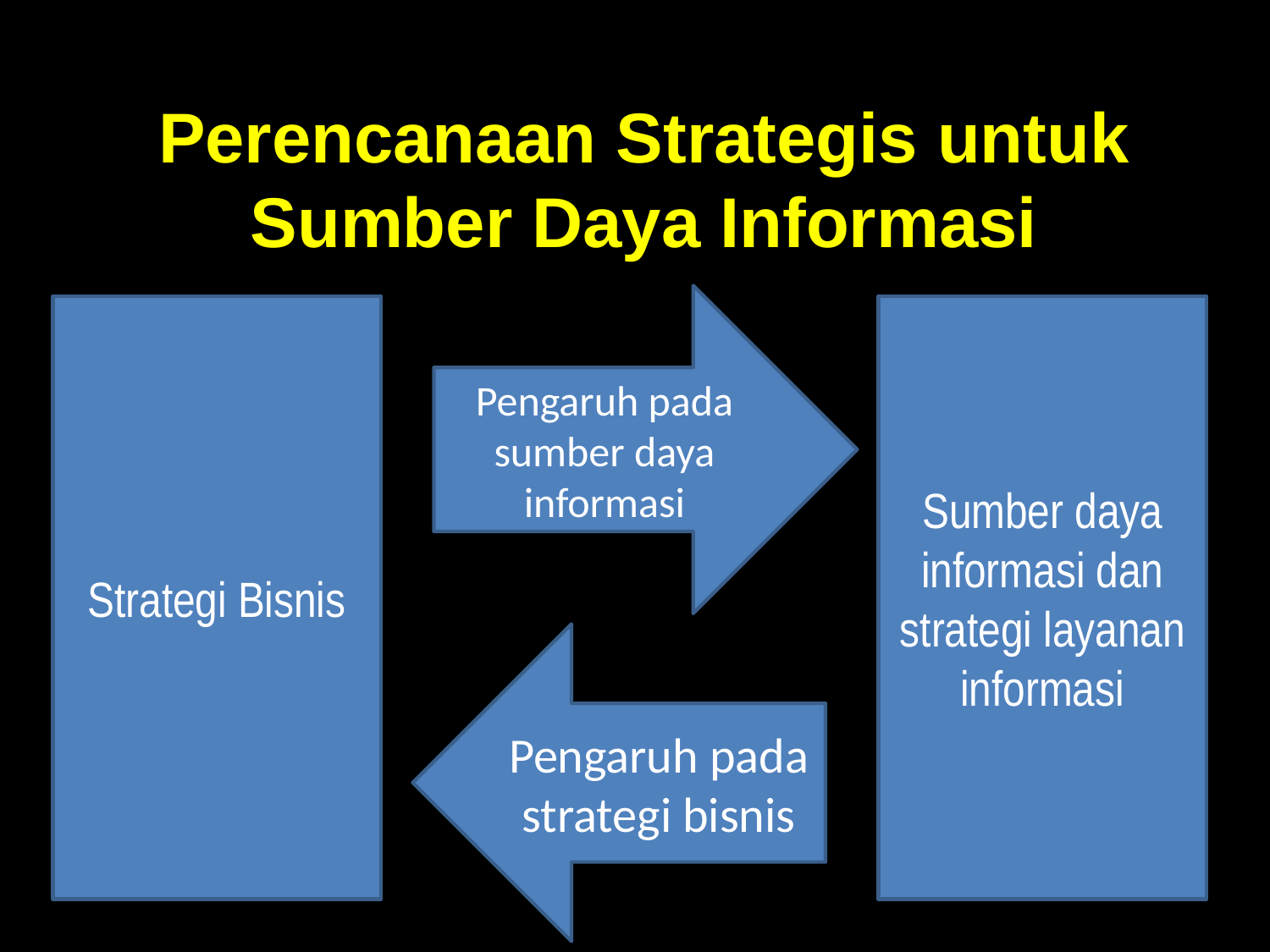

Perencanaan Strategis untuk Sumber Daya Informasi
Pengaruh pada sumber daya informasi
Strategi Bisnis
Sumber daya informasi dan strategi layanan informasi
Pengaruh pada strategi bisnis